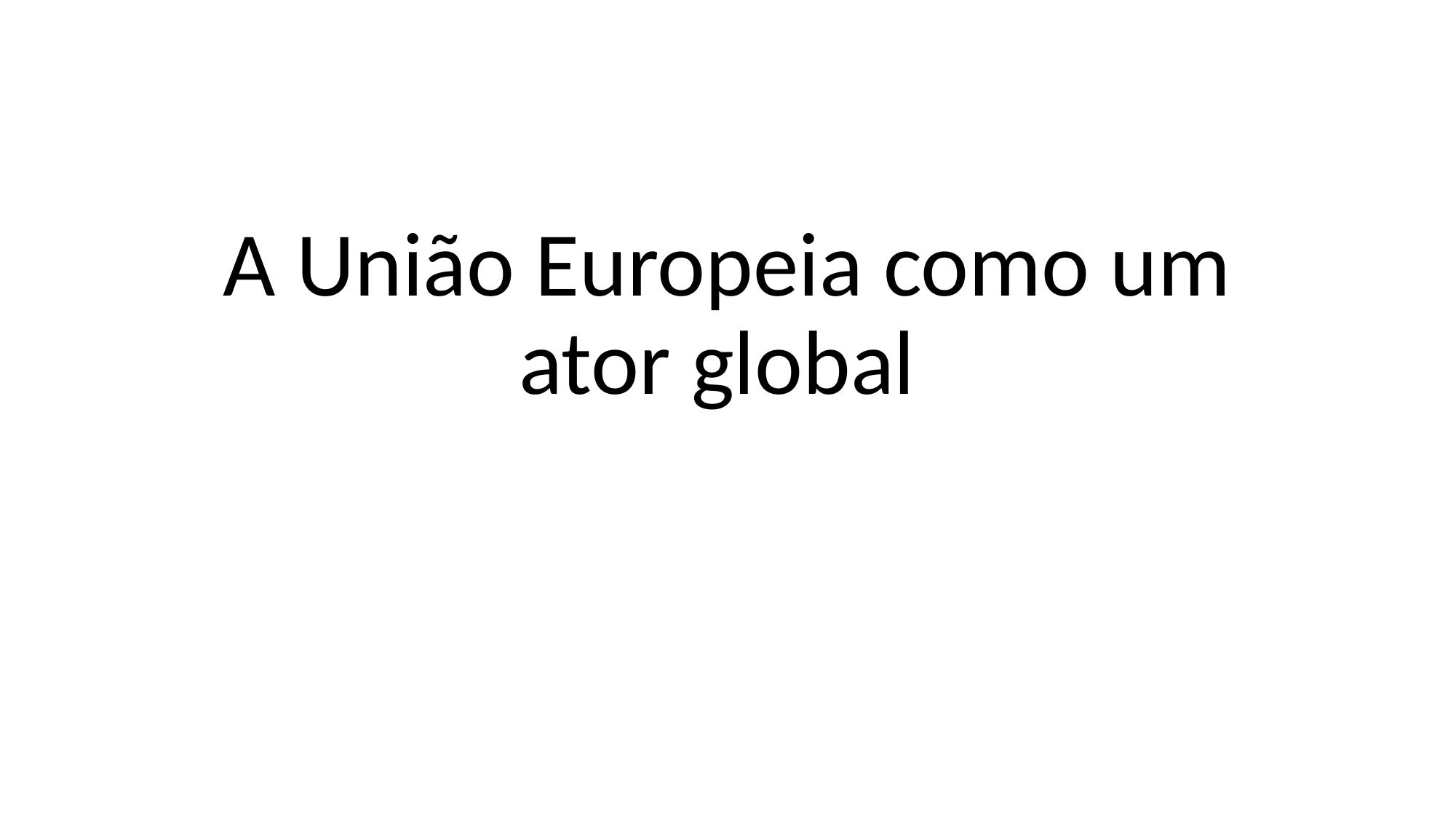

# A União Europeia como um ator global